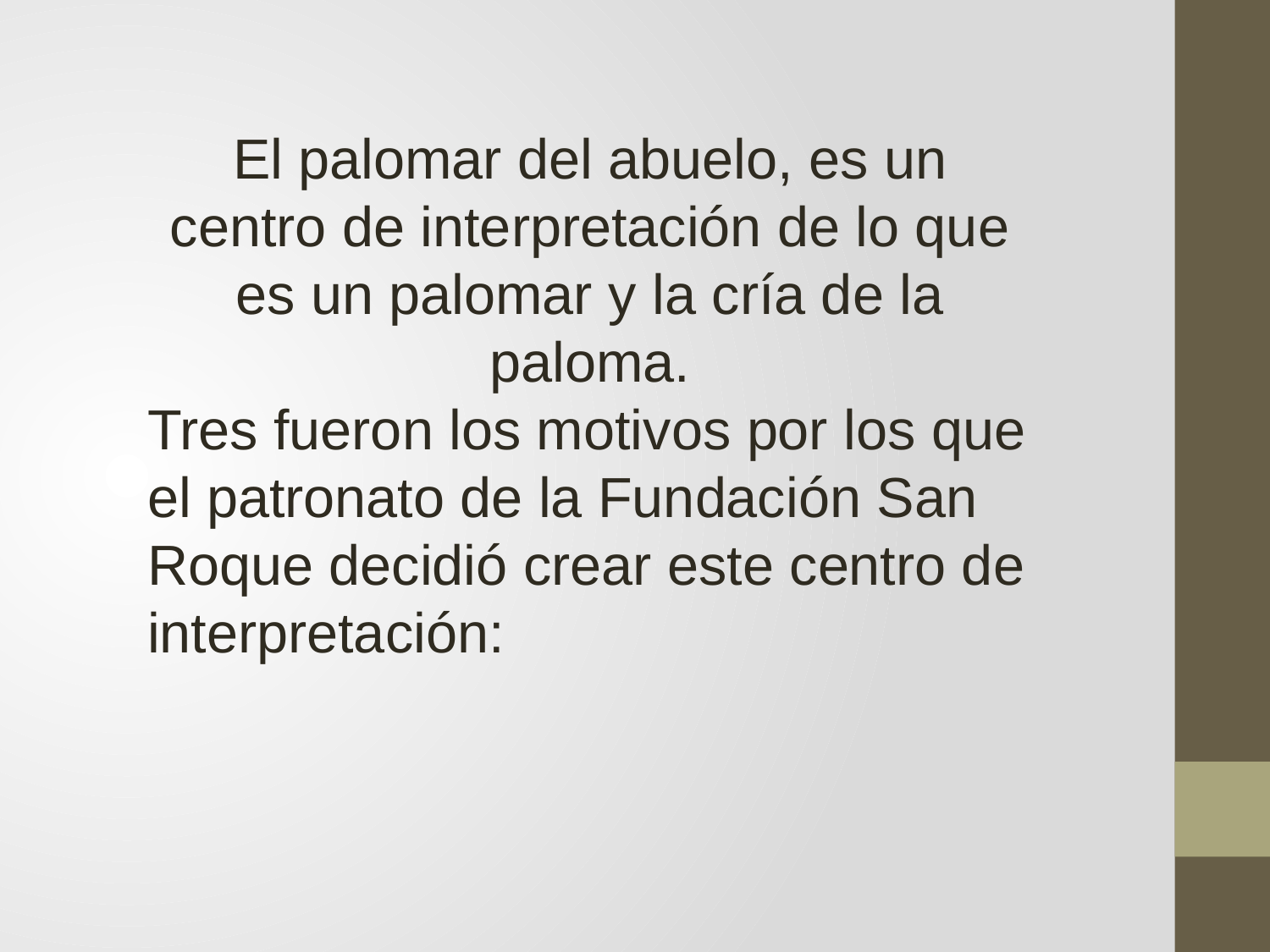

El palomar del abuelo, es un centro de interpretación de lo que es un palomar y la cría de la paloma.
Tres fueron los motivos por los que el patronato de la Fundación San Roque decidió crear este centro de interpretación: